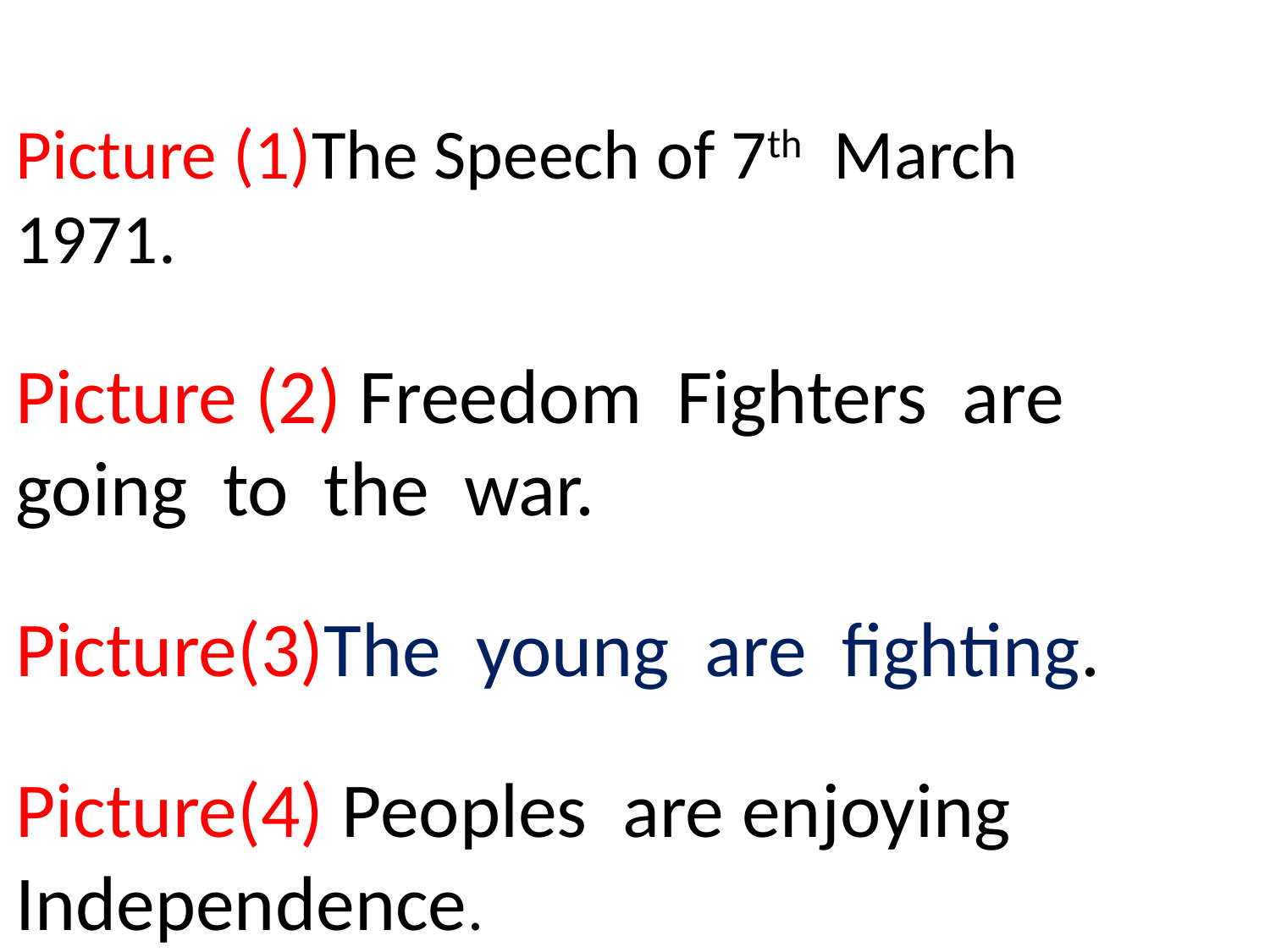

Picture (1)The Speech of 7th  March  1971.

Picture (2) Freedom  Fighters  are  going  to  the  war.

Picture(3)The  young  are  fighting.

Picture(4) Peoples  are enjoying  Independence.